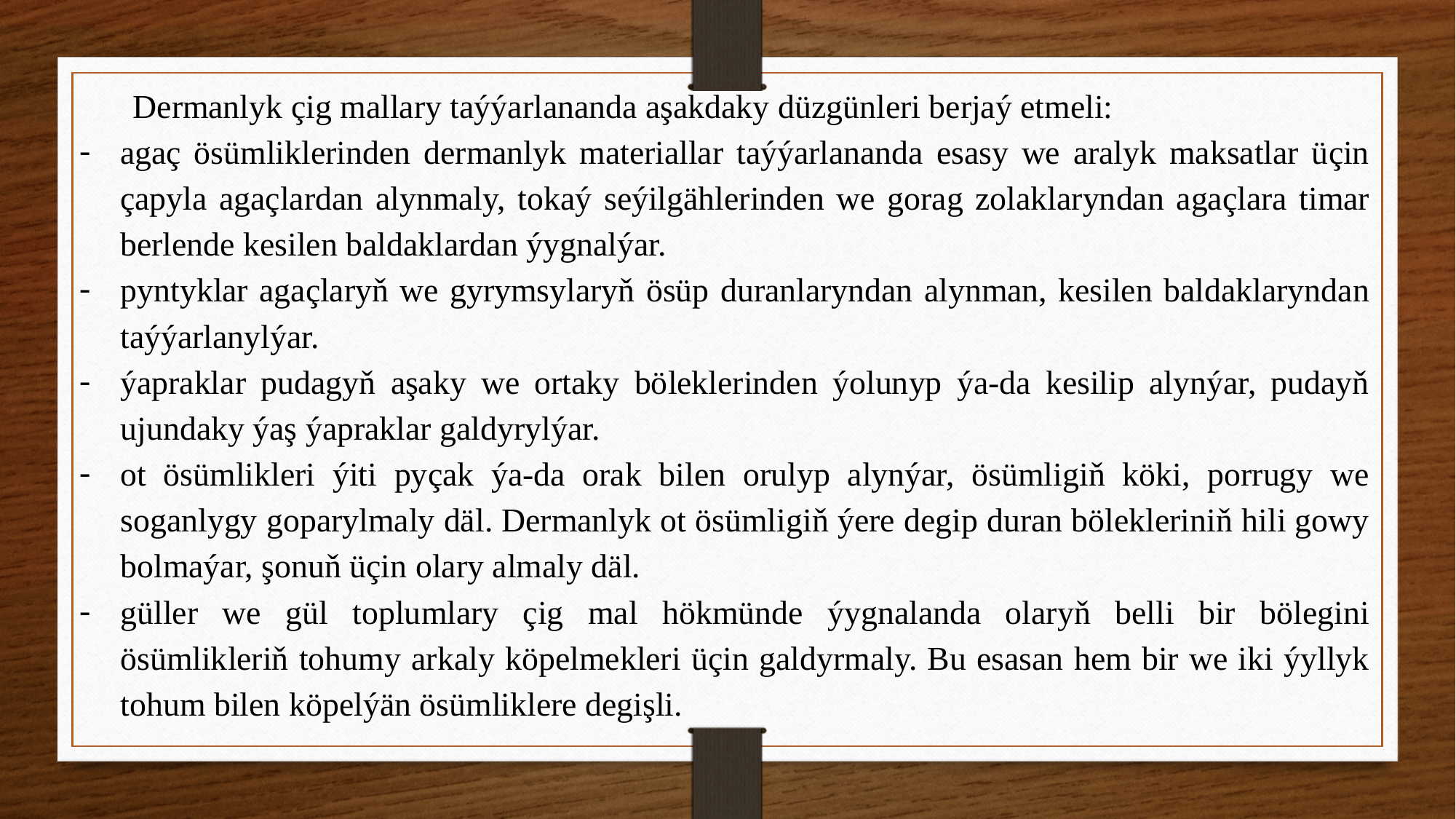

Dermanlyk çig mallary taýýarlananda aşakdaky düzgünleri berjaý etmeli:
agaç ösümliklerinden dermanlyk materiallar taýýarlananda esasy we aralyk maksatlar üçin çapyla agaçlardan alynmaly, tokaý seýilgählerinden we gorag zolaklaryndan agaçlara timar berlende kesilen baldaklardan ýygnalýar.
pyntyklar agaçlaryň we gyrymsylaryň ösüp duranlaryndan alynman, kesilen baldaklaryndan taýýarlanylýar.
ýapraklar pudagyň aşaky we ortaky böleklerinden ýolunyp ýa-da kesilip alynýar, pudayň ujundaky ýaş ýapraklar galdyrylýar.
ot ösümlikleri ýiti pyçak ýa-da orak bilen orulyp alynýar, ösümligiň köki, porrugy we soganlygy goparylmaly däl. Dermanlyk ot ösümligiň ýere degip duran bölekleriniň hili gowy bolmaýar, şonuň üçin olary almaly däl.
güller we gül toplumlary çig mal hökmünde ýygnalanda olaryň belli bir bölegini ösümlikleriň tohumy arkaly köpelmekleri üçin galdyrmaly. Bu esasan hem bir we iki ýyllyk tohum bilen köpelýän ösümliklere degişli.